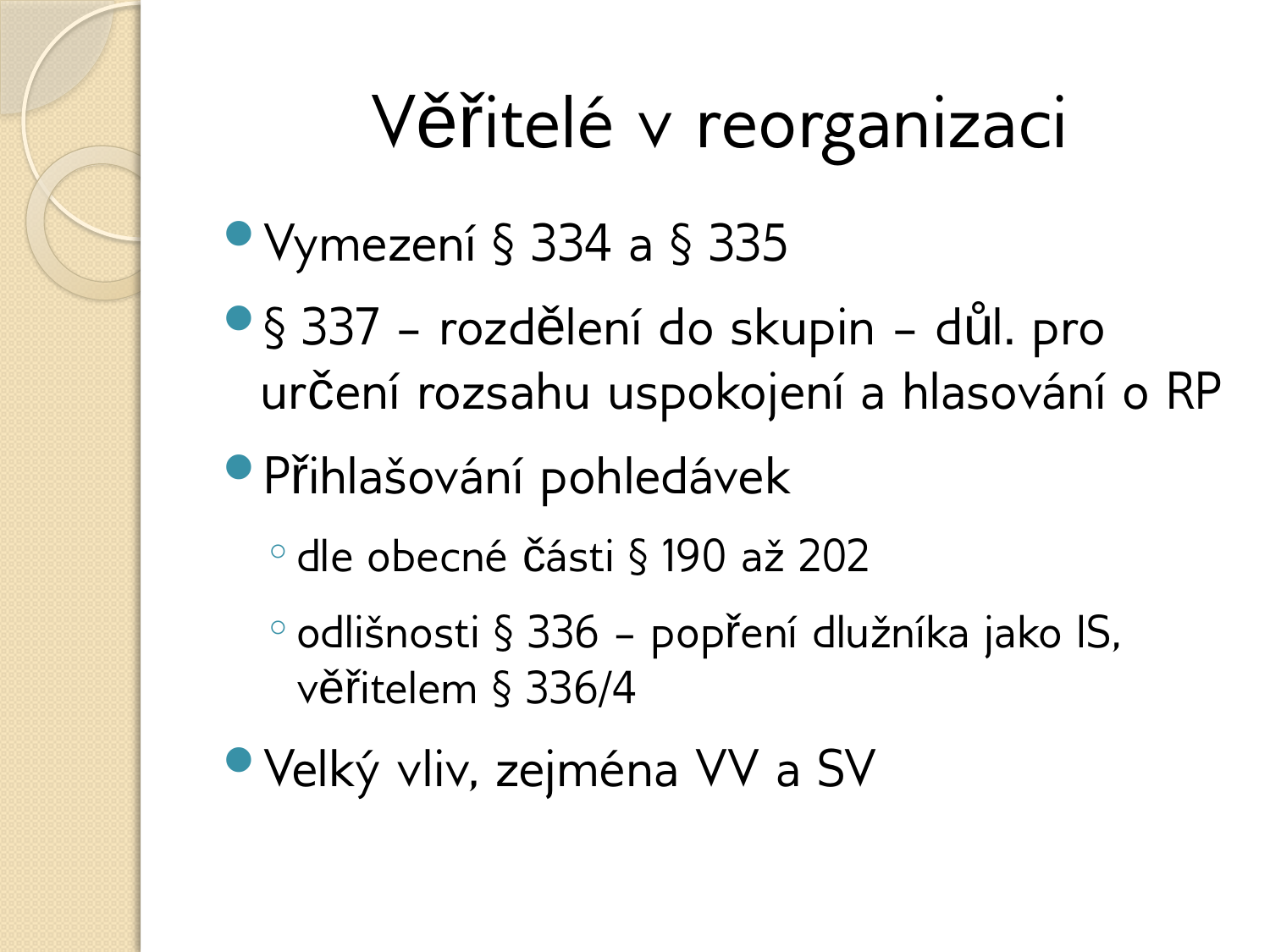

# Věřitelé v reorganizaci
Vymezení § 334 a § 335
§ 337 – rozdělení do skupin – důl. pro určení rozsahu uspokojení a hlasování o RP
Přihlašování pohledávek
dle obecné části § 190 až 202
odlišnosti § 336 – popření dlužníka jako IS, věřitelem § 336/4
Velký vliv, zejména VV a SV